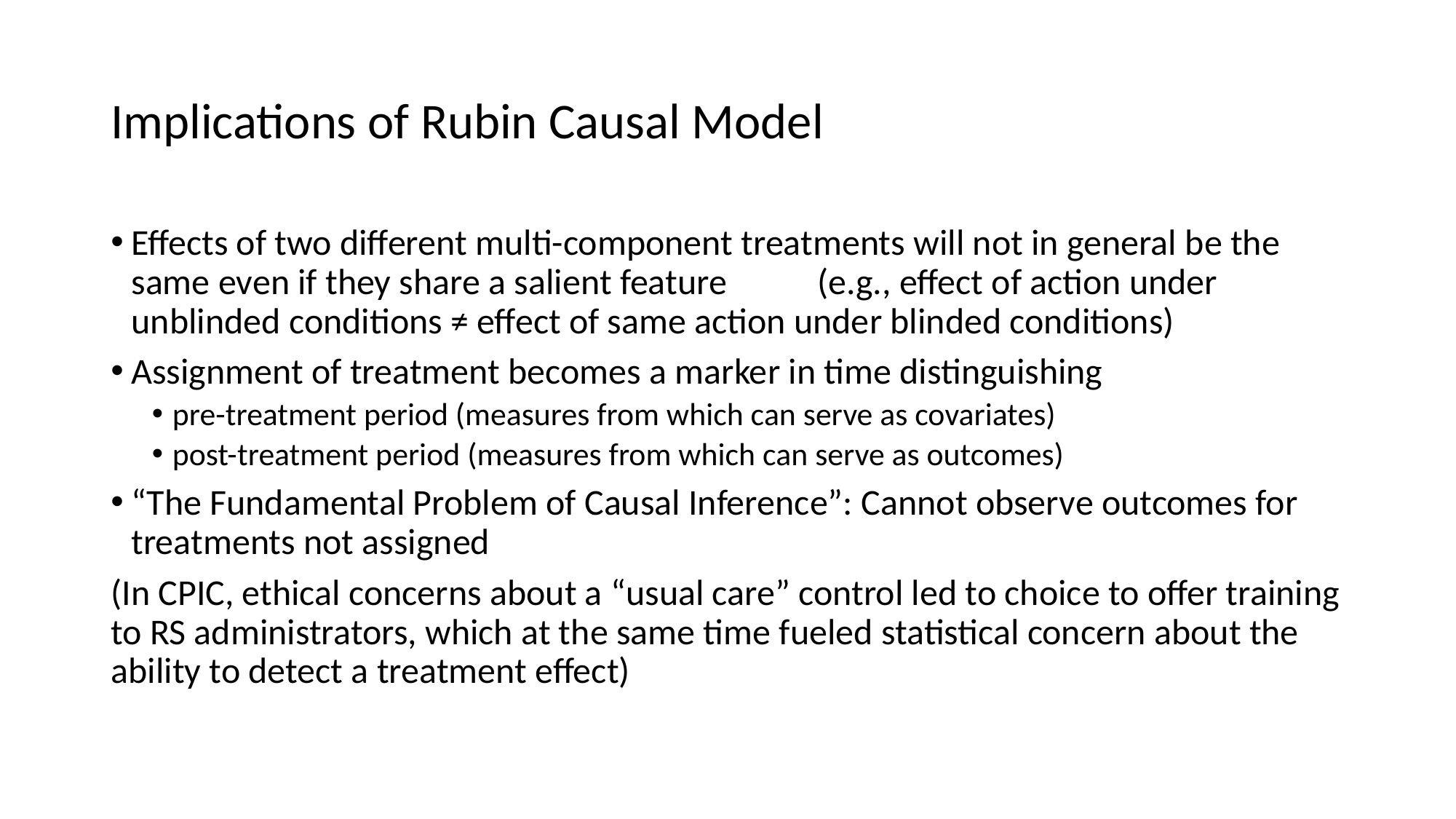

# Implications of Rubin Causal Model
Effects of two different multi-component treatments will not in general be the same even if they share a salient feature           (e.g., effect of action under unblinded conditions ≠ effect of same action under blinded conditions)
Assignment of treatment becomes a marker in time distinguishing
pre-treatment period (measures from which can serve as covariates)
post-treatment period (measures from which can serve as outcomes)
“The Fundamental Problem of Causal Inference”: Cannot observe outcomes for treatments not assigned
(In CPIC, ethical concerns about a “usual care” control led to choice to offer training to RS administrators, which at the same time fueled statistical concern about the ability to detect a treatment effect)